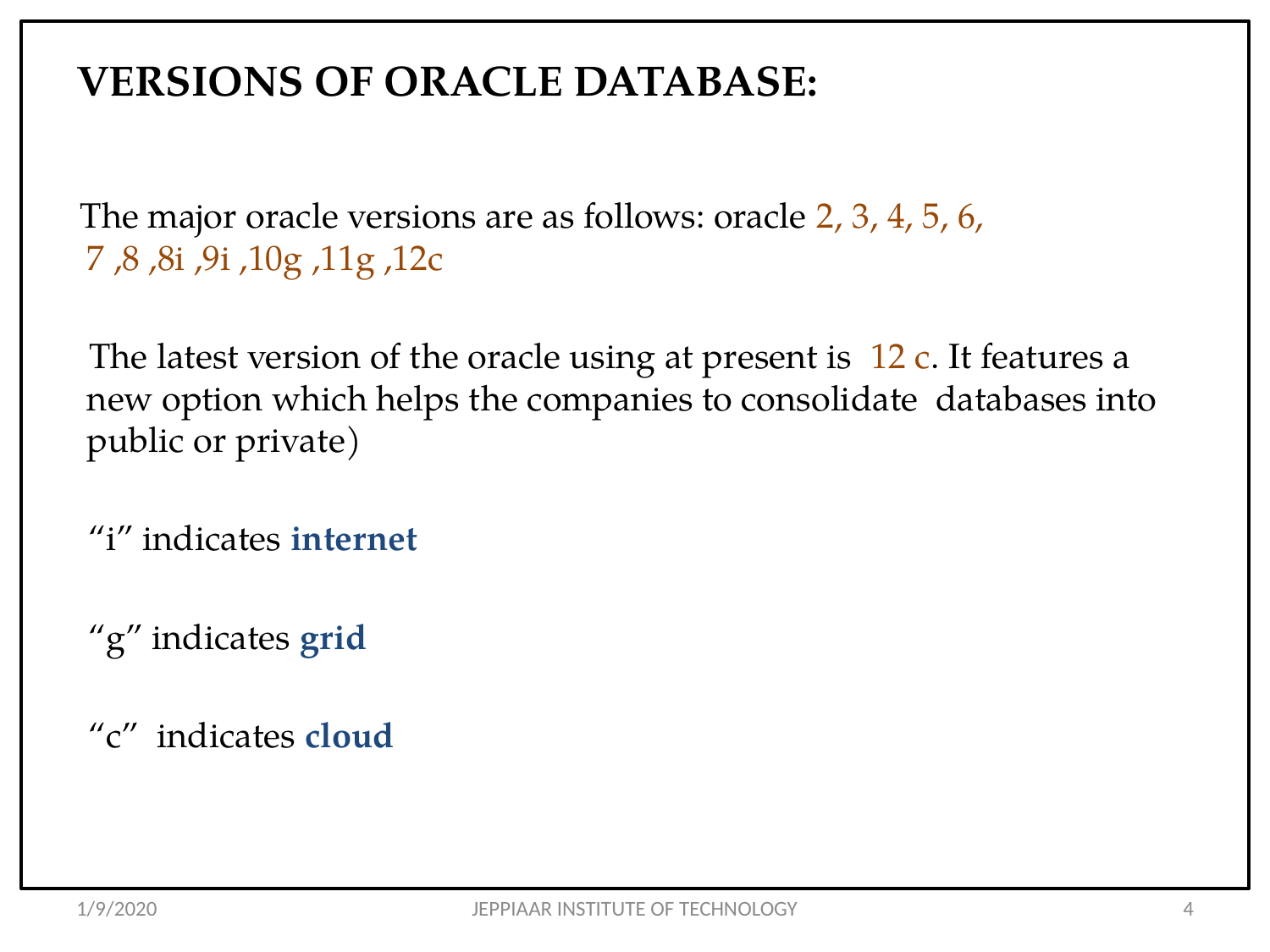

# VERSIONS OF ORACLE DATABASE:

    The major oracle versions are as follows: oracle 2, 3, 4, 5, 6, 7 ,8 ,8i ,9i ,10g ,11g ,12c

     The latest version of the oracle using at present is  12 c. It features a new option which helps the companies to consolidate  databases into public or private)

     “i” indicates internet

     “g” indicates grid

     “c”  indicates cloud
1/9/2020
JEPPIAAR INSTITUTE OF TECHNOLOGY
4